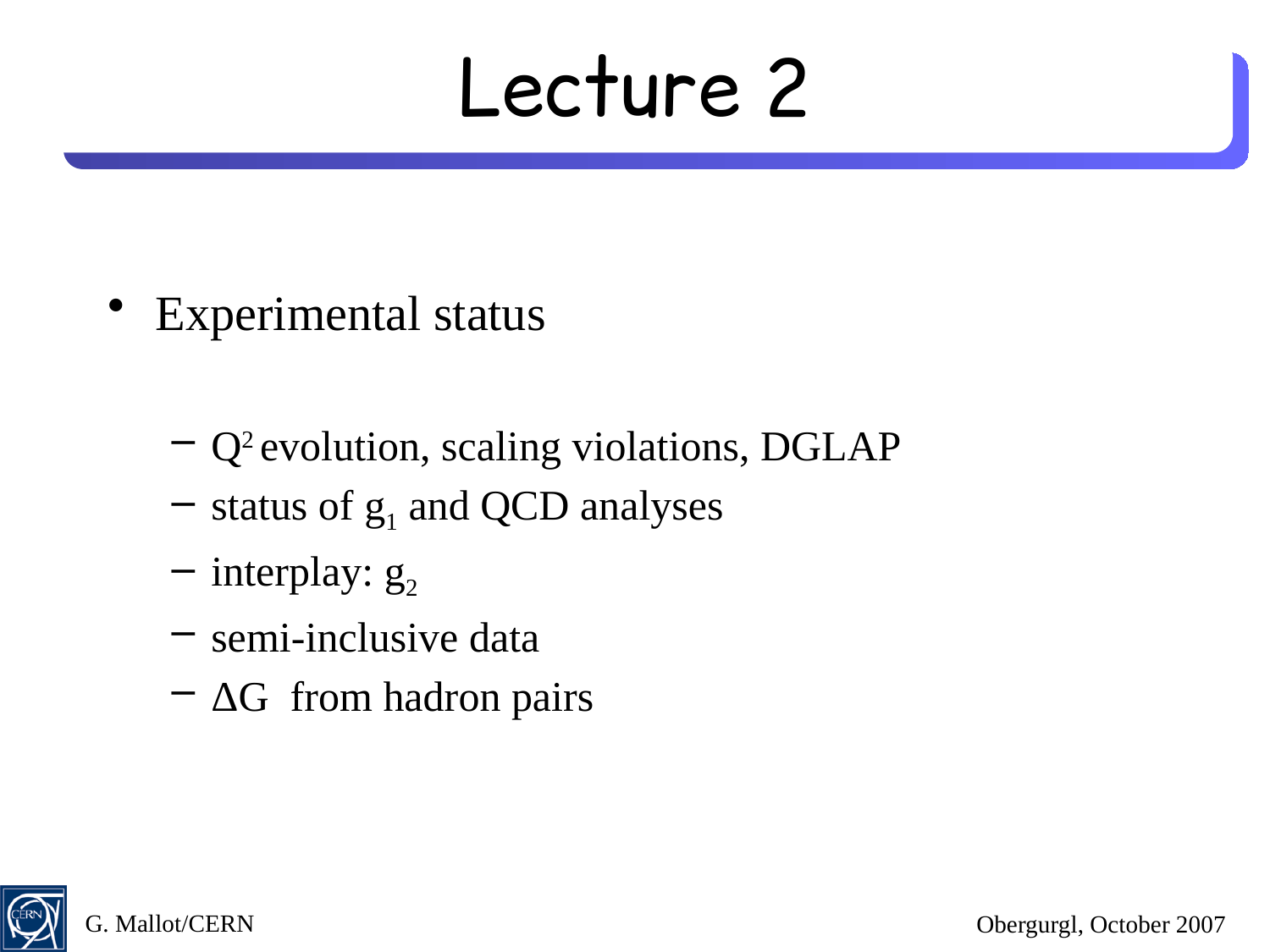

# Lecture 2
Experimental status

Q2 evolution, scaling violations, DGLAP
status of g1 and QCD analyses
interplay: g2
semi-inclusive data
ΔG  from hadron pairs

G. Mallot/CERN
Obergurgl, October 2007